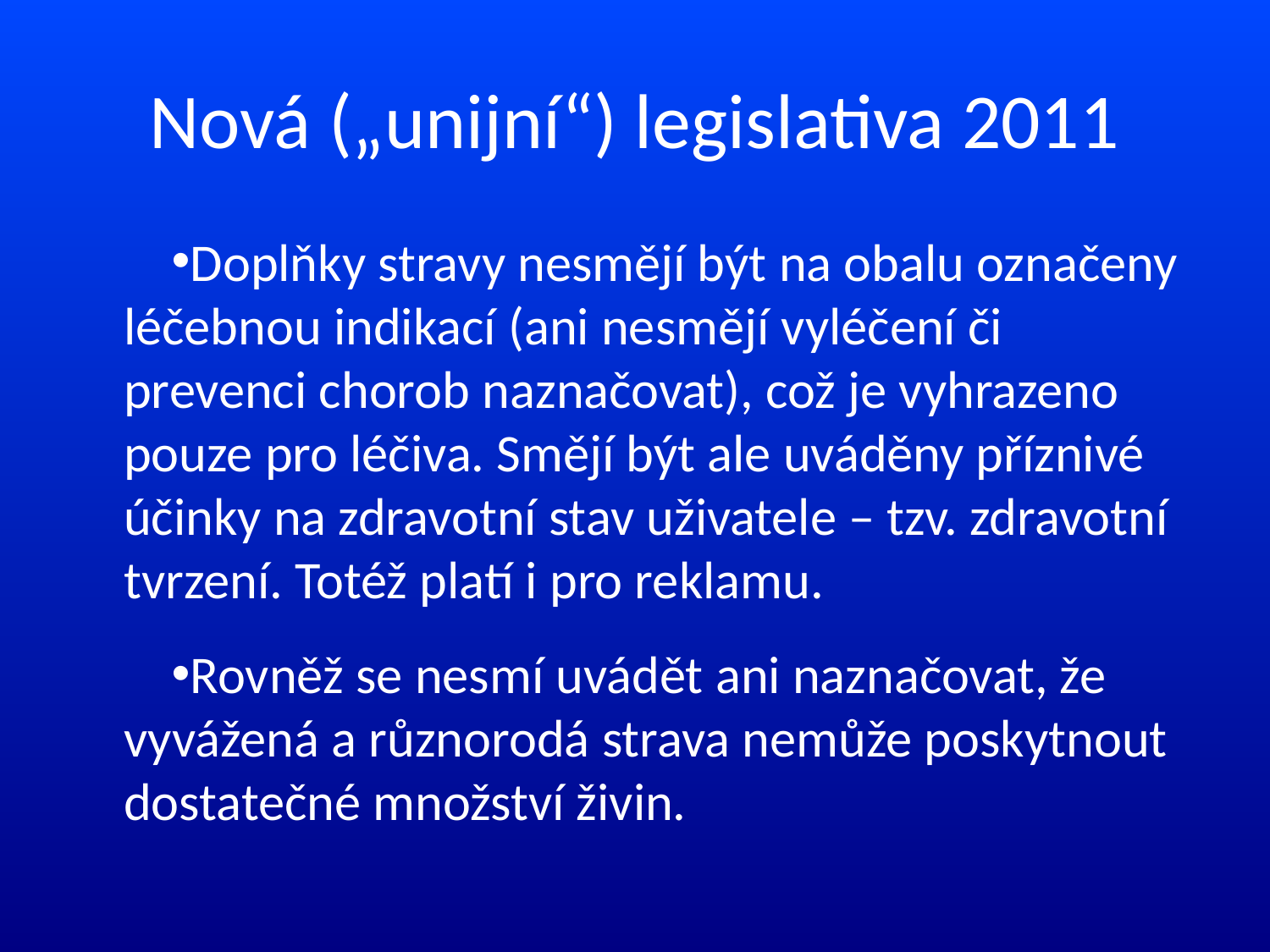

# Nová („unijní“) legislativa 2011
Doplňky stravy nesmějí být na obalu označeny léčebnou indikací (ani nesmějí vyléčení či prevenci chorob naznačovat), což je vyhrazeno pouze pro léčiva. Smějí být ale uváděny příznivé účinky na zdravotní stav uživatele – tzv. zdravotní tvrzení. Totéž platí i pro reklamu.
Rovněž se nesmí uvádět ani naznačovat, že vyvážená a různorodá strava nemůže poskytnout dostatečné množství živin.